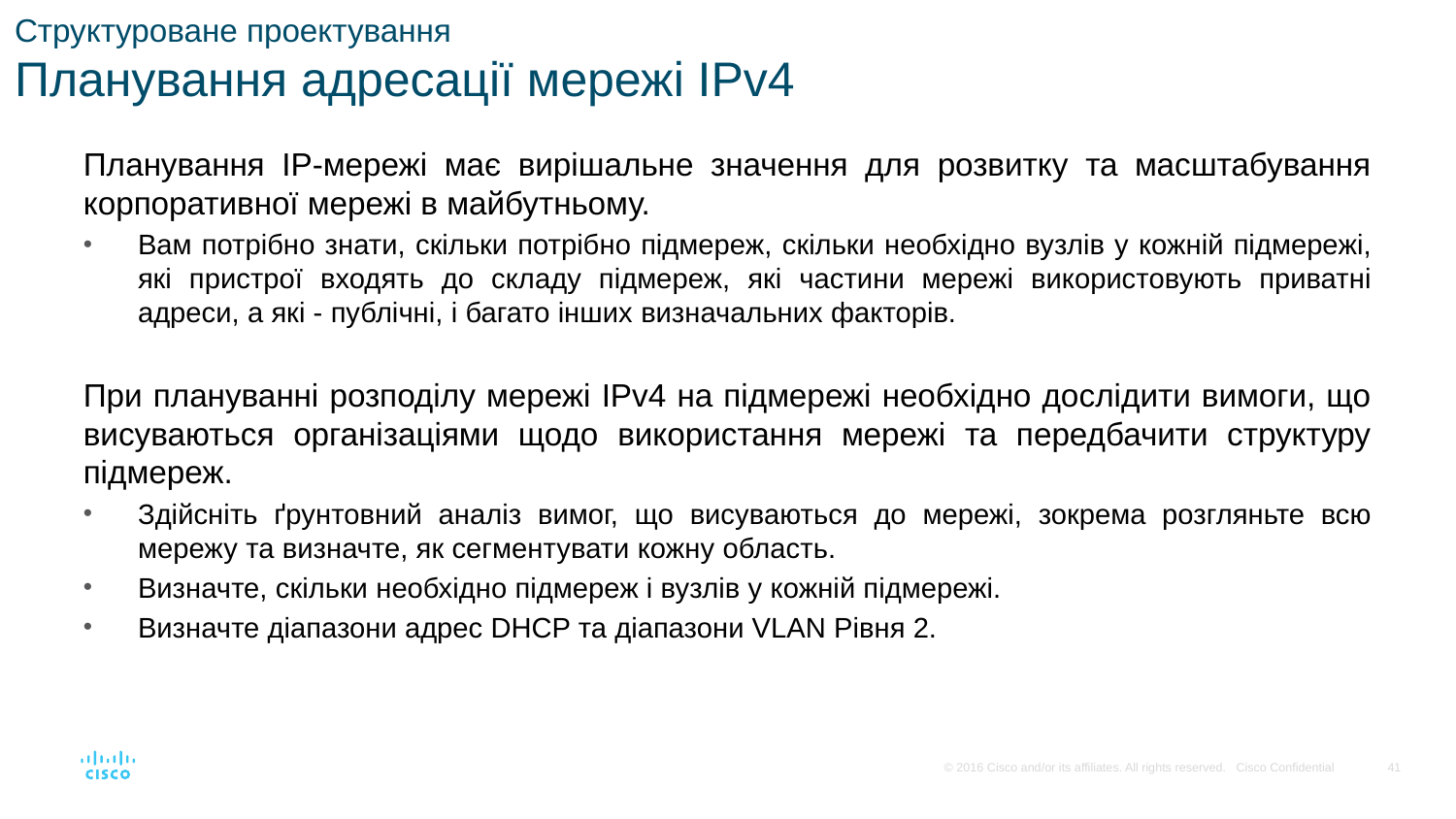

# Структуроване проектування Планування адресації мережі IPv4
Планування IP-мережі має вирішальне значення для розвитку та масштабування корпоративної мережі в майбутньому.
Вам потрібно знати, скільки потрібно підмереж, скільки необхідно вузлів у кожній підмережі, які пристрої входять до складу підмереж, які частини мережі використовують приватні адреси, а які - публічні, і багато інших визначальних факторів.

При плануванні розподілу мережі IPv4 на підмережі необхідно дослідити вимоги, що висуваються організаціями щодо використання мережі та передбачити структуру підмереж.
Здійсніть ґрунтовний аналіз вимог, що висуваються до мережі, зокрема розгляньте всю мережу та визначте, як сегментувати кожну область.
Визначте, скільки необхідно підмереж і вузлів у кожній підмережі.
Визначте діапазони адрес DHCP та діапазони VLAN Рівня 2.